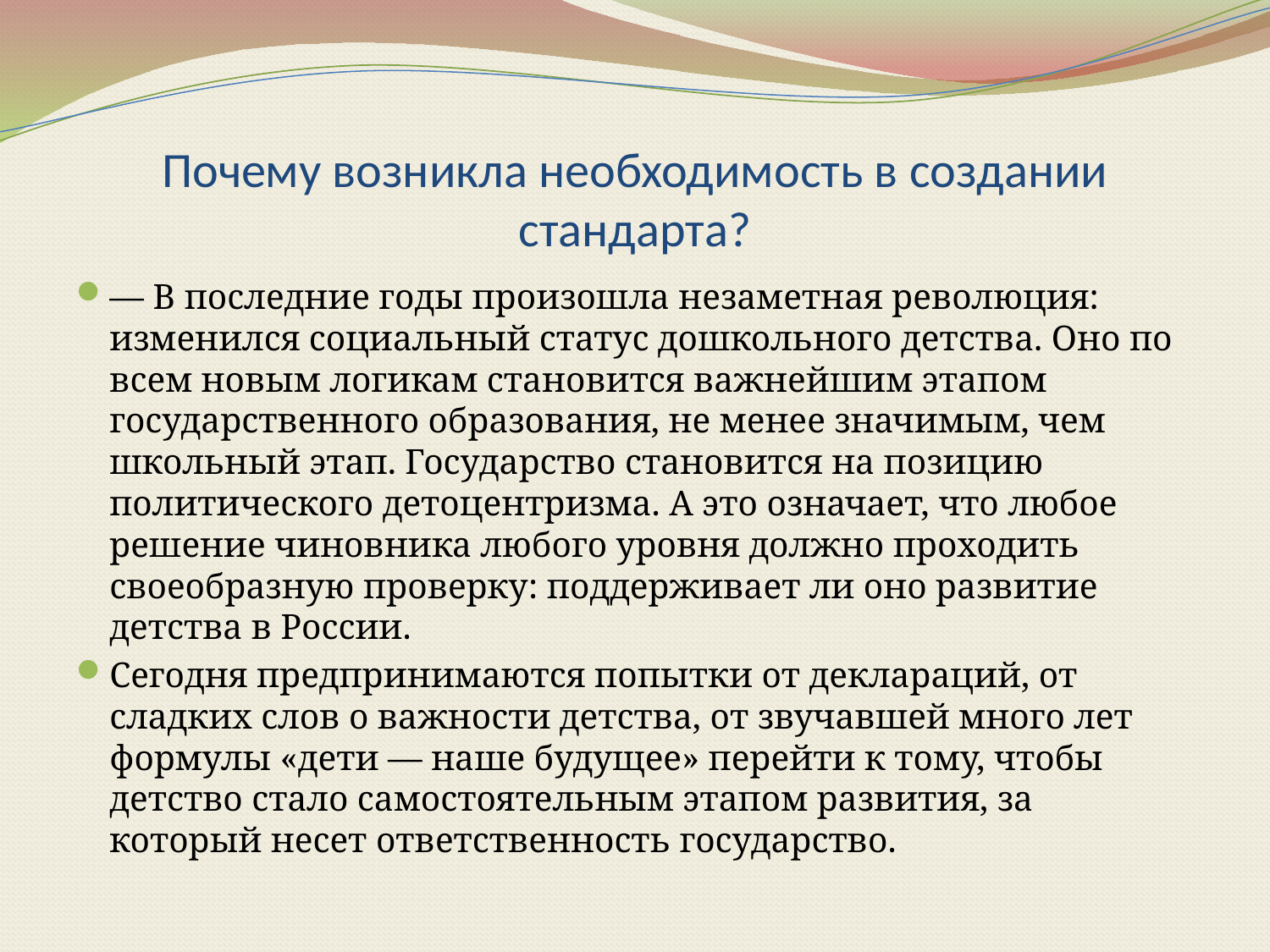

# Почему возникла необходимость в создании стандарта?
— В последние годы произошла незаметная революция: изменился социальный статус дошкольного детства. Оно по всем новым логикам становится важнейшим этапом государственного образования, не менее значимым, чем школьный этап. Государство становится на позицию политического детоцентризма. А это означает, что любое решение чиновника любого уровня должно проходить своеобразную проверку: поддерживает ли оно развитие детства в России.
Сегодня предпринимаются попытки от деклараций, от сладких слов о важности детства, от звучавшей много лет формулы «дети — наше будущее» перейти к тому, чтобы детство стало самостоятельным этапом развития, за который несет ответственность государство.